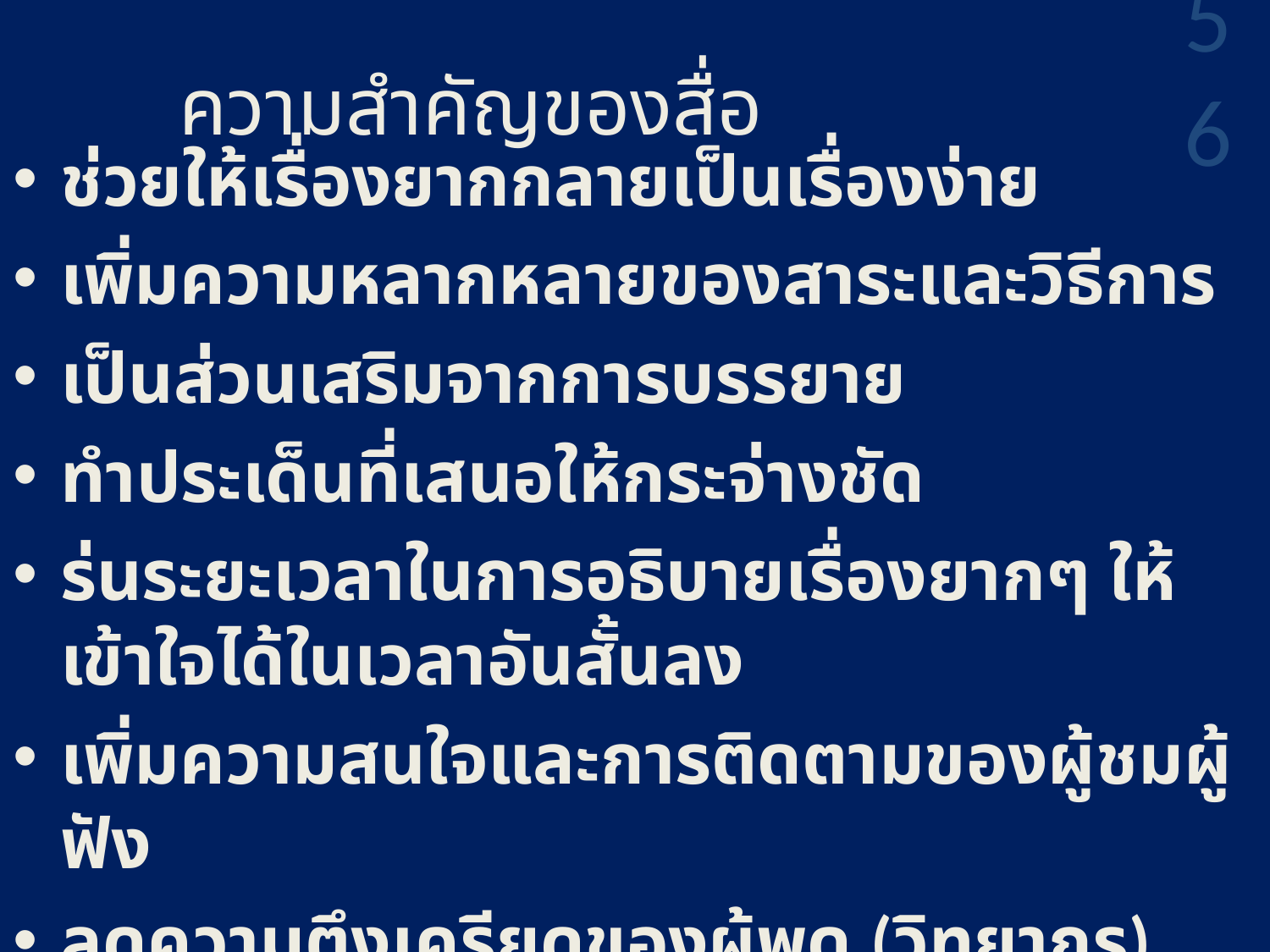

56
# ความสำคัญของสื่อ
ช่วยให้เรื่องยากกลายเป็นเรื่องง่าย
เพิ่มความหลากหลายของสาระและวิธีการ
เป็นส่วนเสริมจากการบรรยาย
ทำประเด็นที่เสนอให้กระจ่างชัด
ร่นระยะเวลาในการอธิบายเรื่องยากๆ ให้เข้าใจได้ในเวลาอันสั้นลง
เพิ่มความสนใจและการติดตามของผู้ชมผู้ฟัง
ลดความตึงเครียดของผู้พูด (วิทยากร) และผู้ชม-ผู้ฟัง